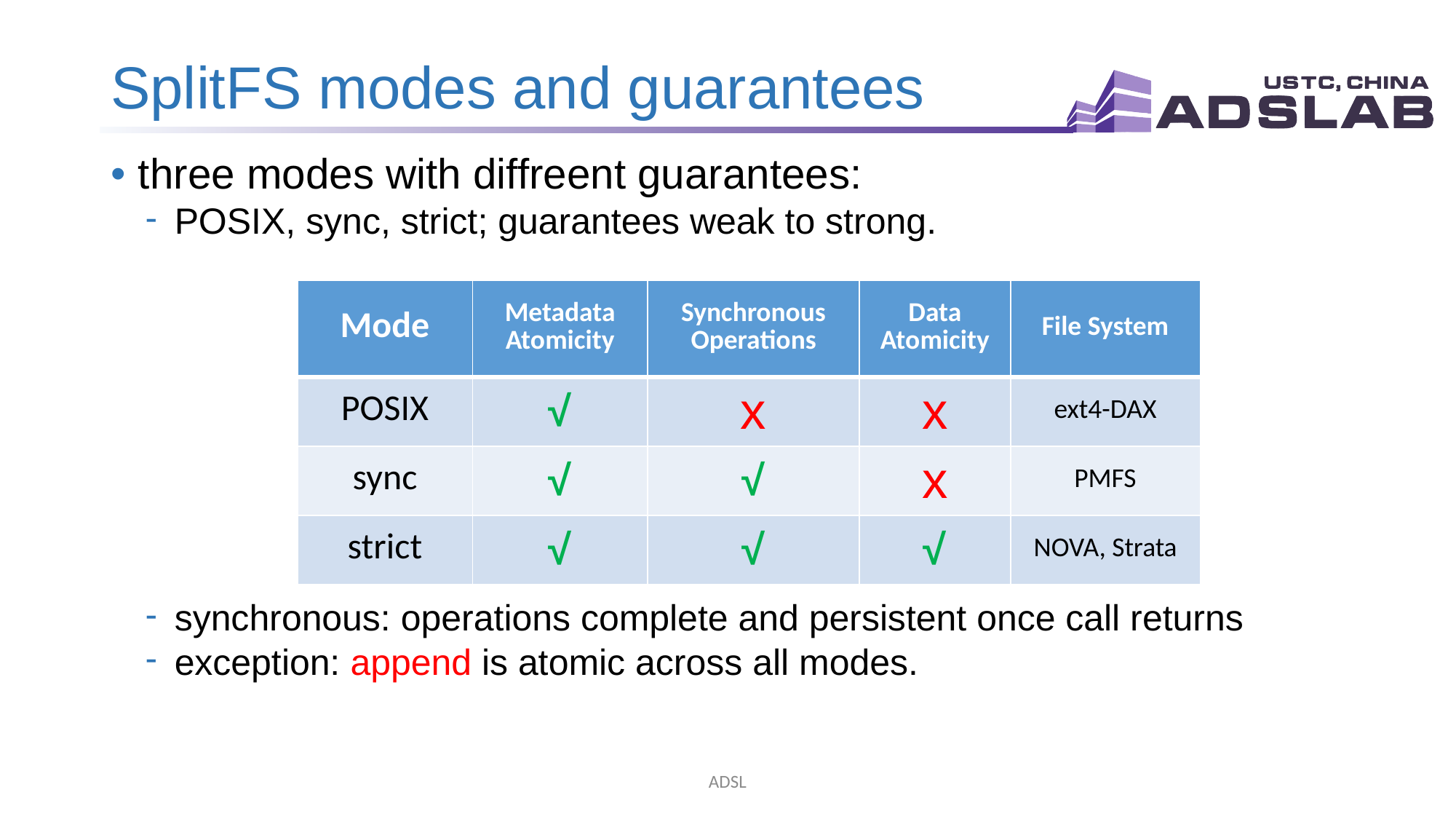

# SplitFS modes and guarantees
three modes with diffreent guarantees:
POSIX, sync, strict; guarantees weak to strong.

synchronous: operations complete and persistent once call returns
exception: append is atomic across all modes.
| Mode | Metadata Atomicity | Synchronous Operations | Data Atomicity | File System |
| --- | --- | --- | --- | --- |
| POSIX | √ | x | x | ext4-DAX |
| sync | √ | √ | x | PMFS |
| strict | √ | √ | √ | NOVA, Strata |

ADSL
15